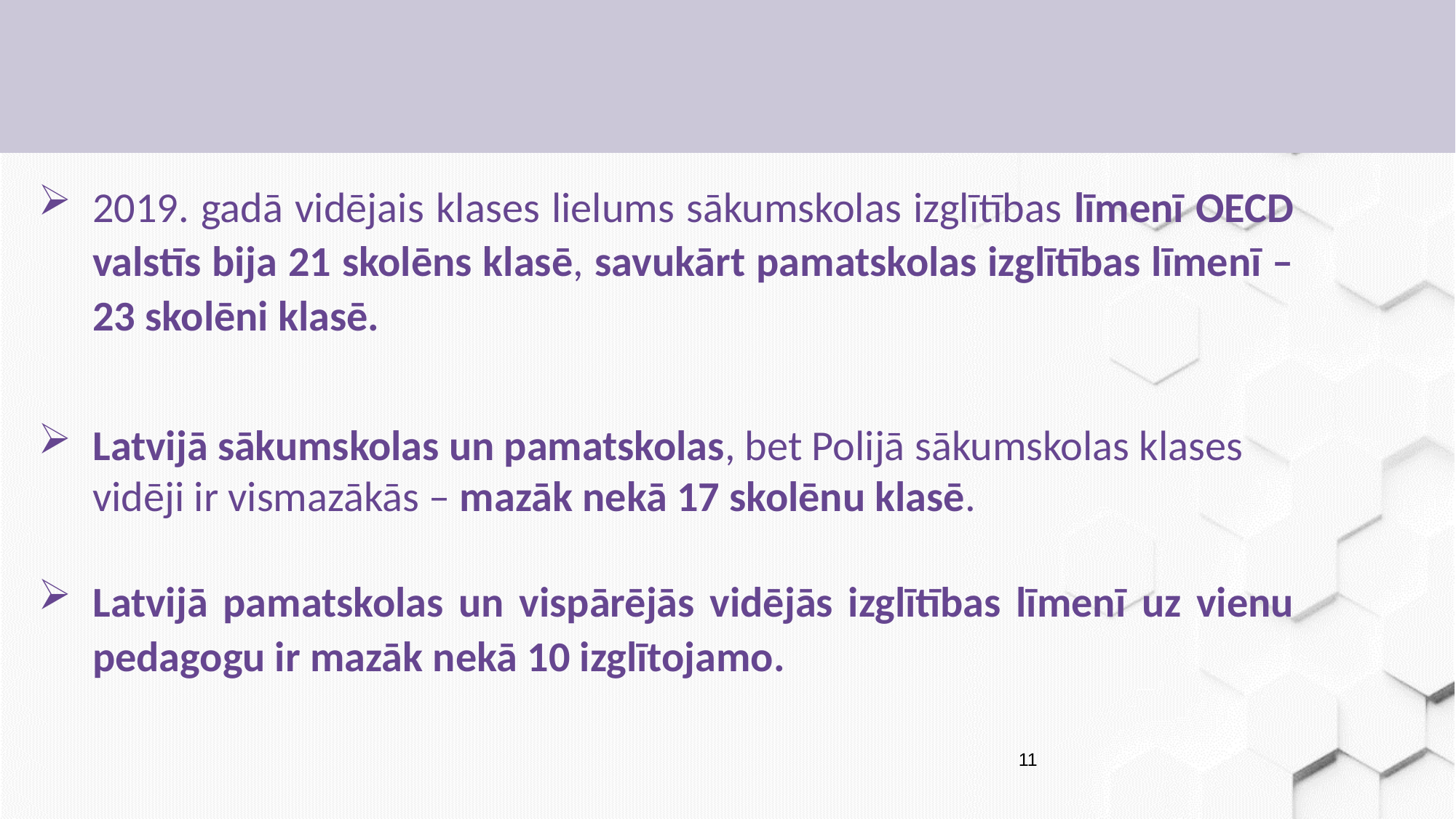

2019. gadā vidējais klases lielums sākumskolas izglītības līmenī OECD valstīs bija 21 skolēns klasē, savukārt pamatskolas izglītības līmenī – 23 skolēni klasē.

Latvijā sākumskolas un pamatskolas, bet Polijā sākumskolas klases vidēji ir vismazākās – mazāk nekā 17 skolēnu klasē.

Latvijā pamatskolas un vispārējās vidējās izglītības līmenī uz vienu pedagogu ir mazāk nekā 10 izglītojamo.
11